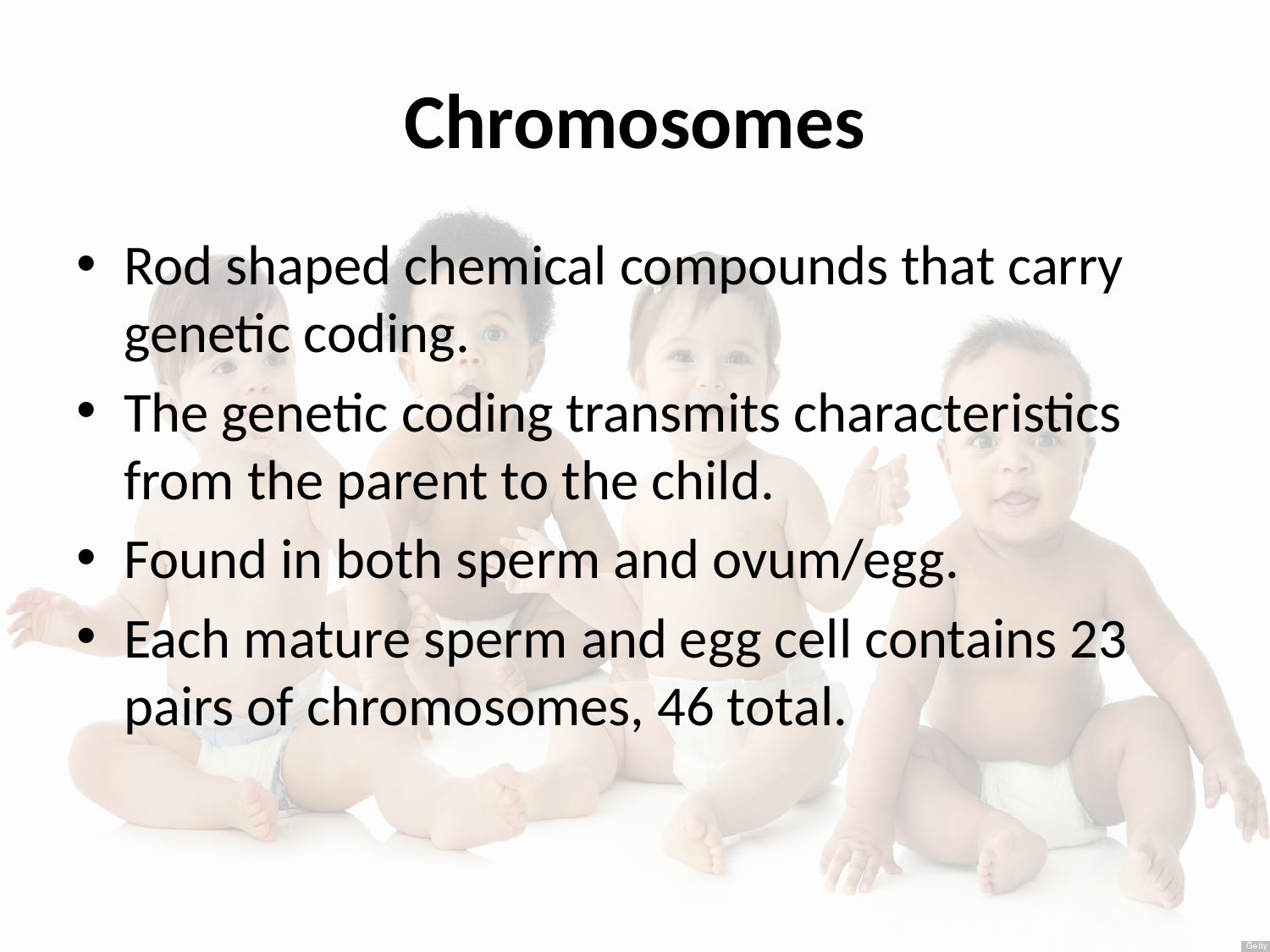

# Chromosomes
Rod shaped chemical compounds that carry genetic coding.
The genetic coding transmits characteristics from the parent to the child.
Found in both sperm and ovum/egg.
Each mature sperm and egg cell contains 23 pairs of chromosomes, 46 total.